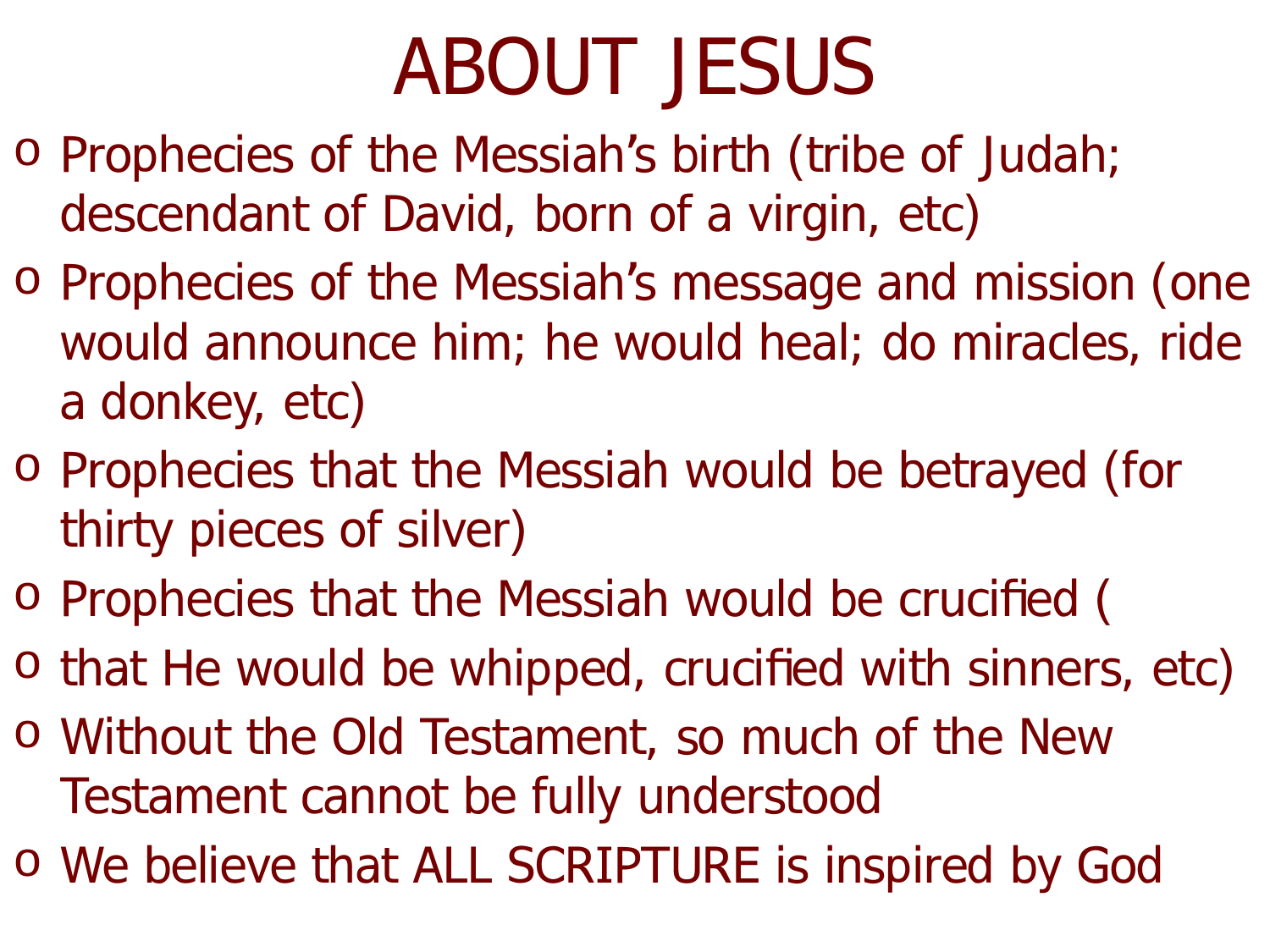

# ABOUT JESUS
Prophecies of the Messiah’s birth (tribe of Judah; descendant of David, born of a virgin, etc)
Prophecies of the Messiah’s message and mission (one would announce him; he would heal; do miracles, ride a donkey, etc)
Prophecies that the Messiah would be betrayed (for thirty pieces of silver)
Prophecies that the Messiah would be crucified (
that He would be whipped, crucified with sinners, etc)
Without the Old Testament, so much of the New Testament cannot be fully understood
We believe that ALL SCRIPTURE is inspired by God